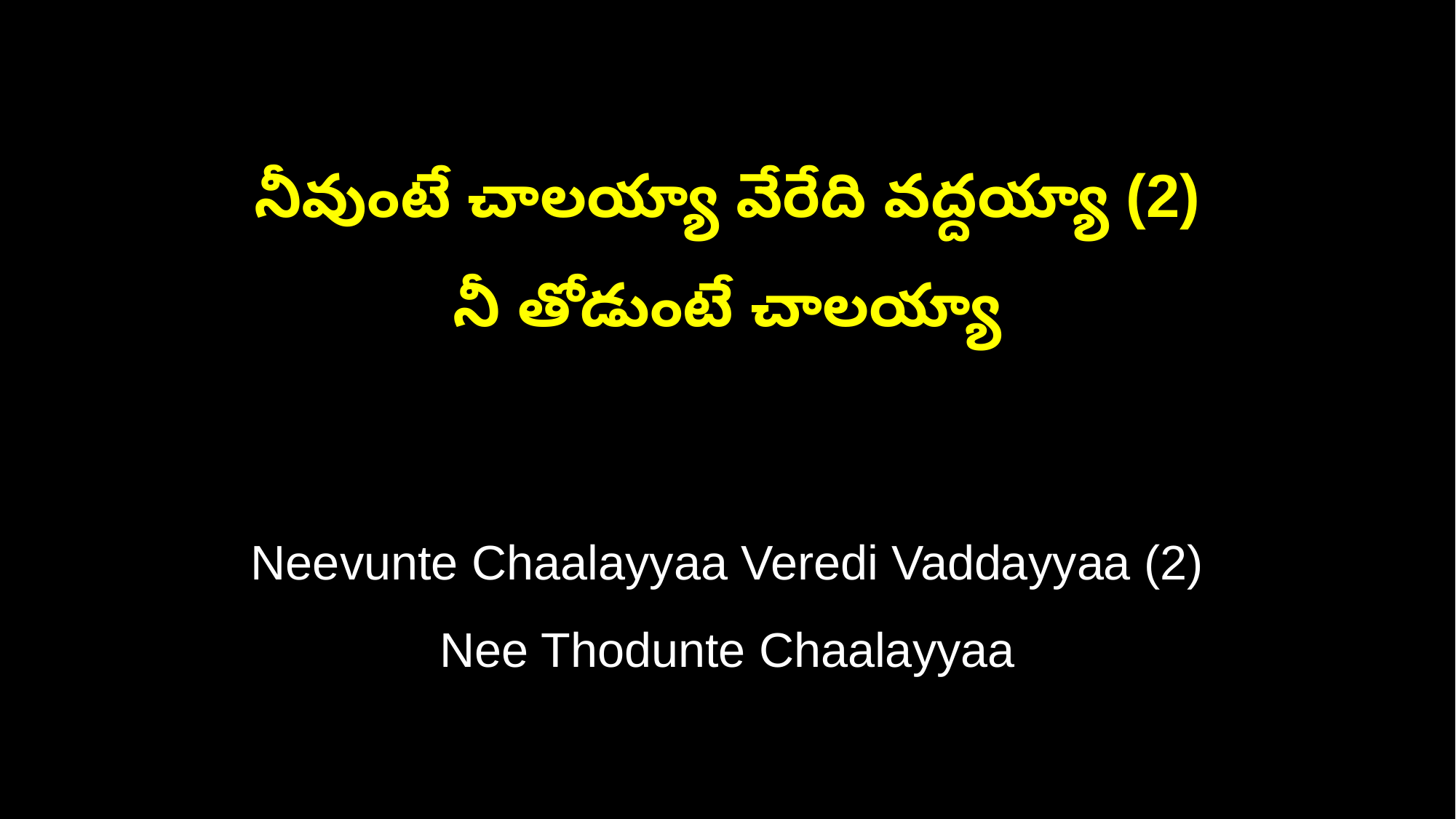

నీవుంటే చాలయ్యా వేరేది వద్దయ్యా (2)
నీ తోడుంటే చాలయ్యా
Neevunte Chaalayyaa Veredi Vaddayyaa (2)
Nee Thodunte Chaalayyaa